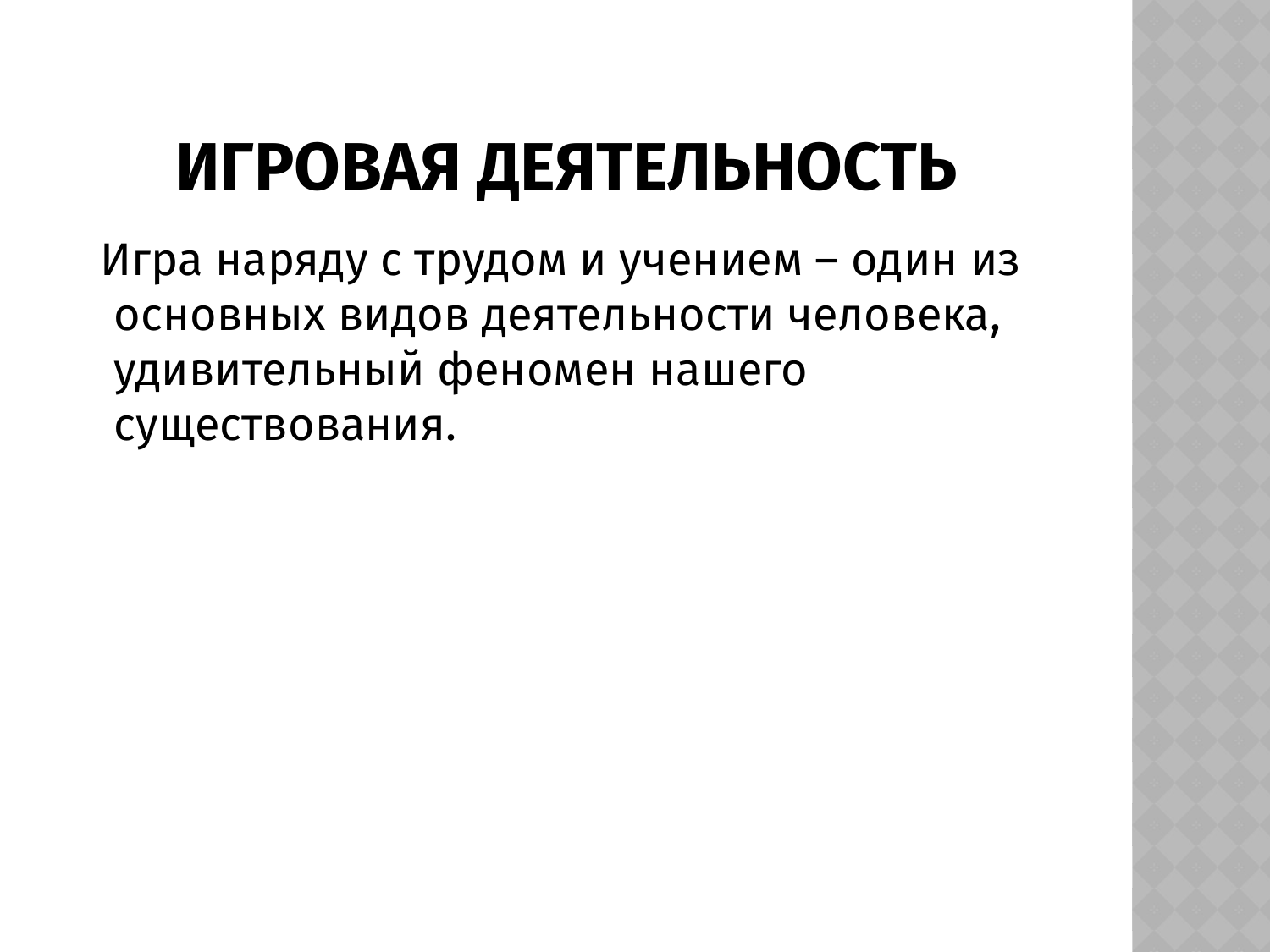

# Игровая деятельность
  Игра наряду с трудом и учением – один из основных видов деятельности человека, удивительный феномен нашего существования.